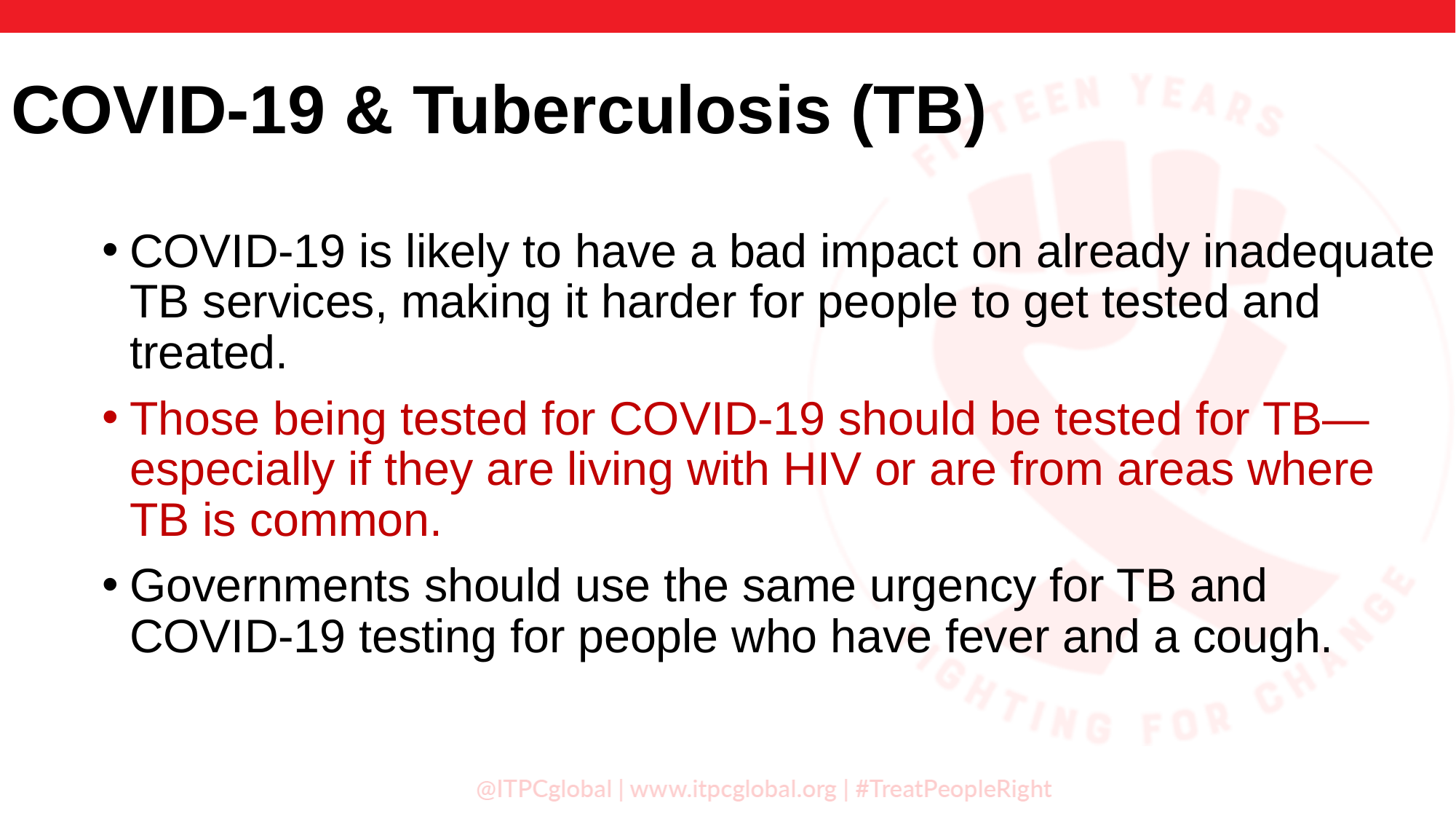

COVID-19 & Tuberculosis (TB)
COVID-19 is likely to have a bad impact on already inadequate TB services, making it harder for people to get tested and treated.
Those being tested for COVID-19 should be tested for TB—especially if they are living with HIV or are from areas where TB is common.
Governments should use the same urgency for TB and COVID-19 testing for people who have fever and a cough.